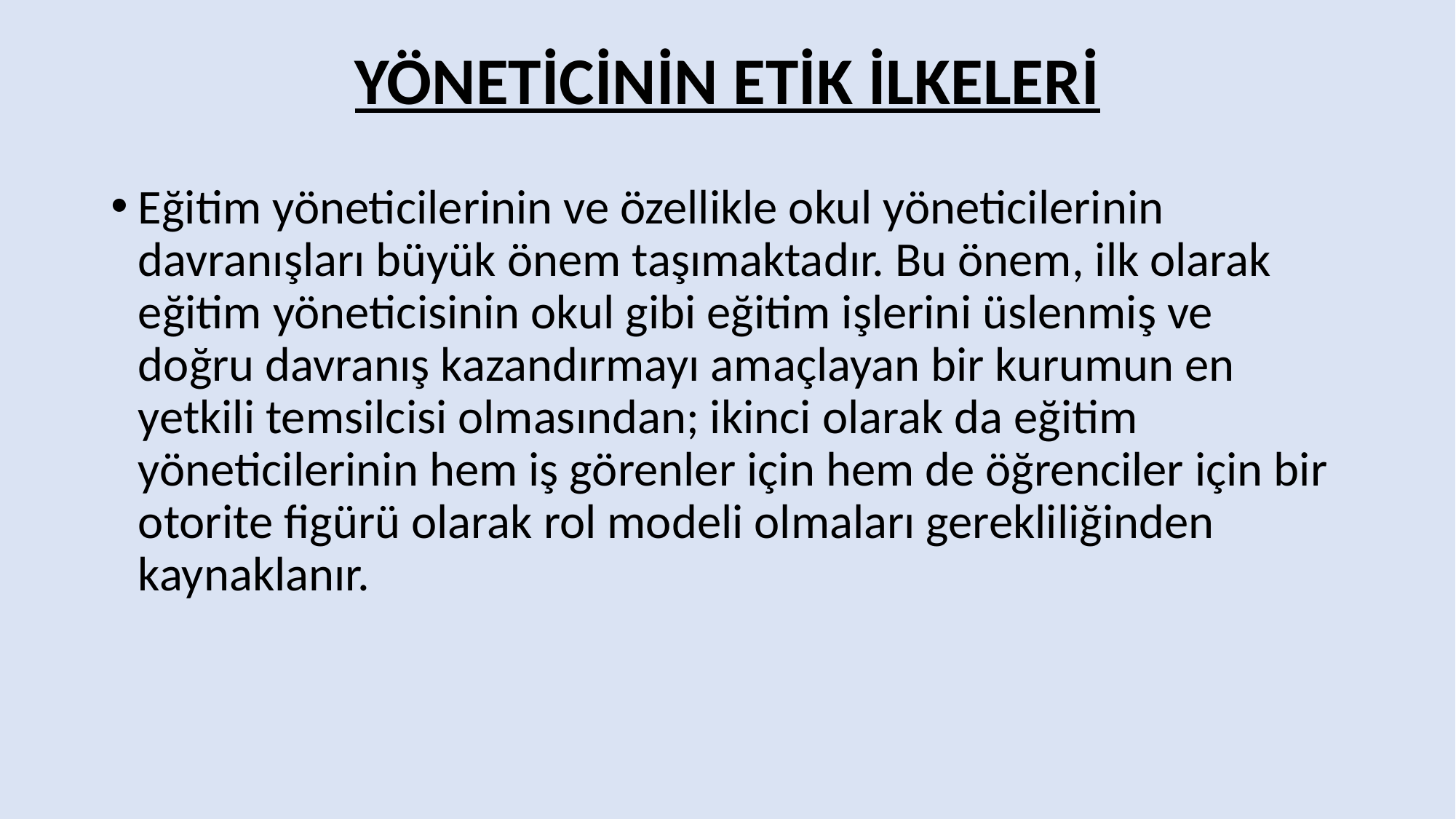

# YÖNETİCİNİN ETİK İLKELERİ
Eğitim yöneticilerinin ve özellikle okul yöneticilerinin davranışları büyük önem taşımaktadır. Bu önem, ilk olarak eğitim yöneticisinin okul gibi eğitim işlerini üslenmiş ve
doğru davranış kazandırmayı amaçlayan bir kurumun en yetkili temsilcisi olmasından; ikinci olarak da eğitim yöneticilerinin hem iş görenler için hem de öğrenciler için bir otorite figürü olarak rol modeli olmaları gerekliliğinden kaynaklanır.